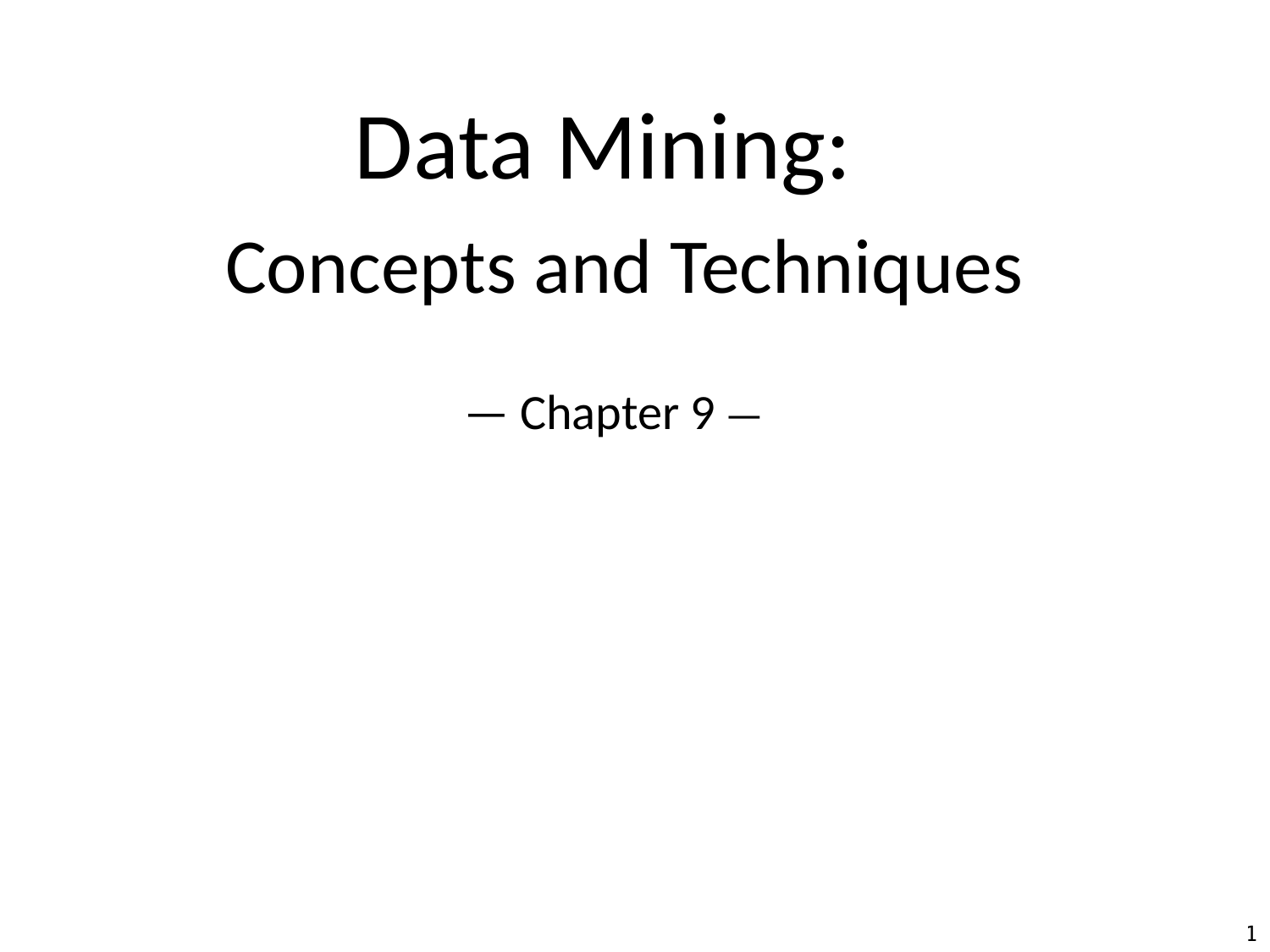

Data Mining:
 Concepts and Techniques
— Chapter 9 —
1